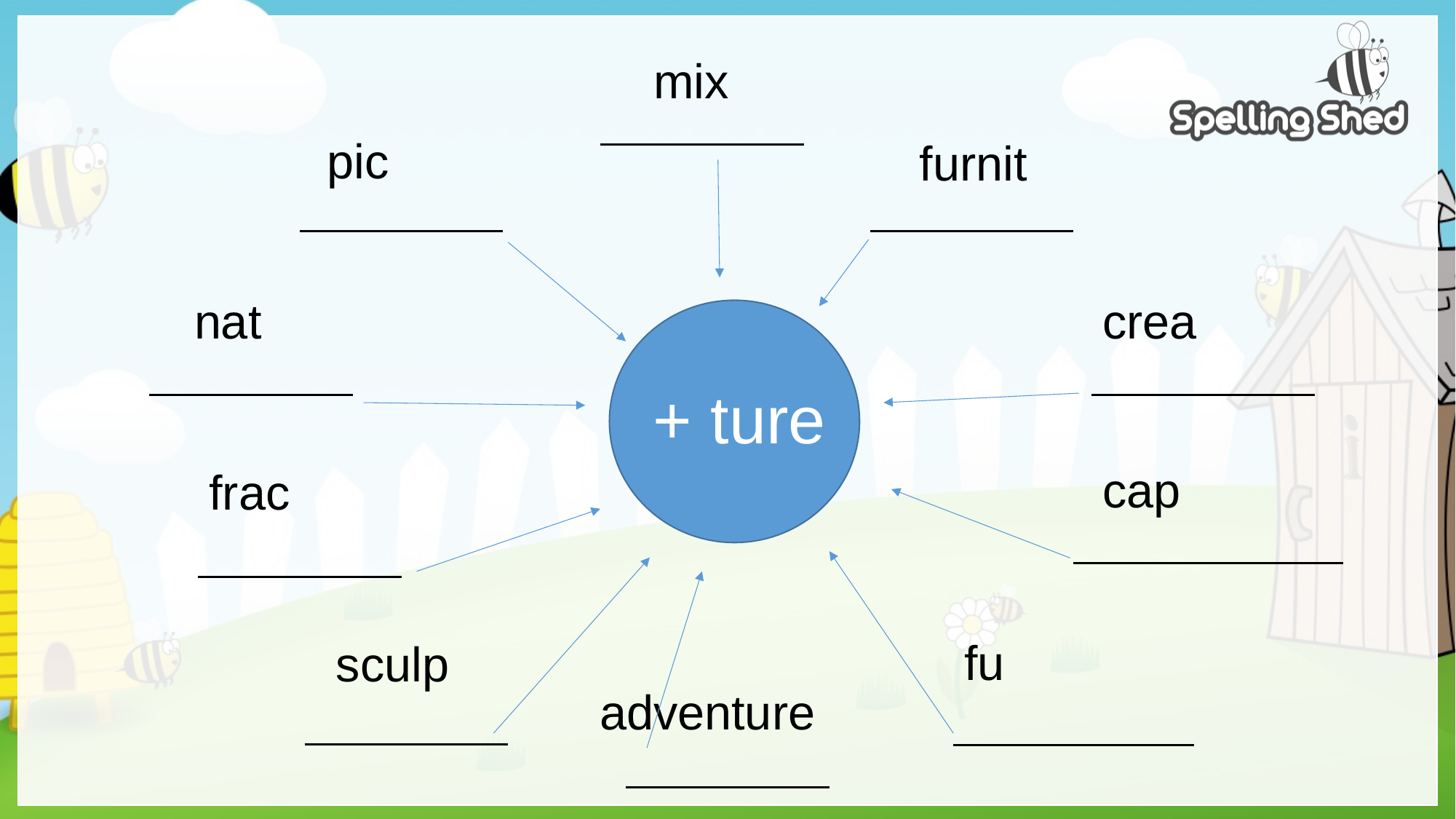

mix
pic
furnit
crea
nat

+ ture
cap
frac
fu
sculp
adventure